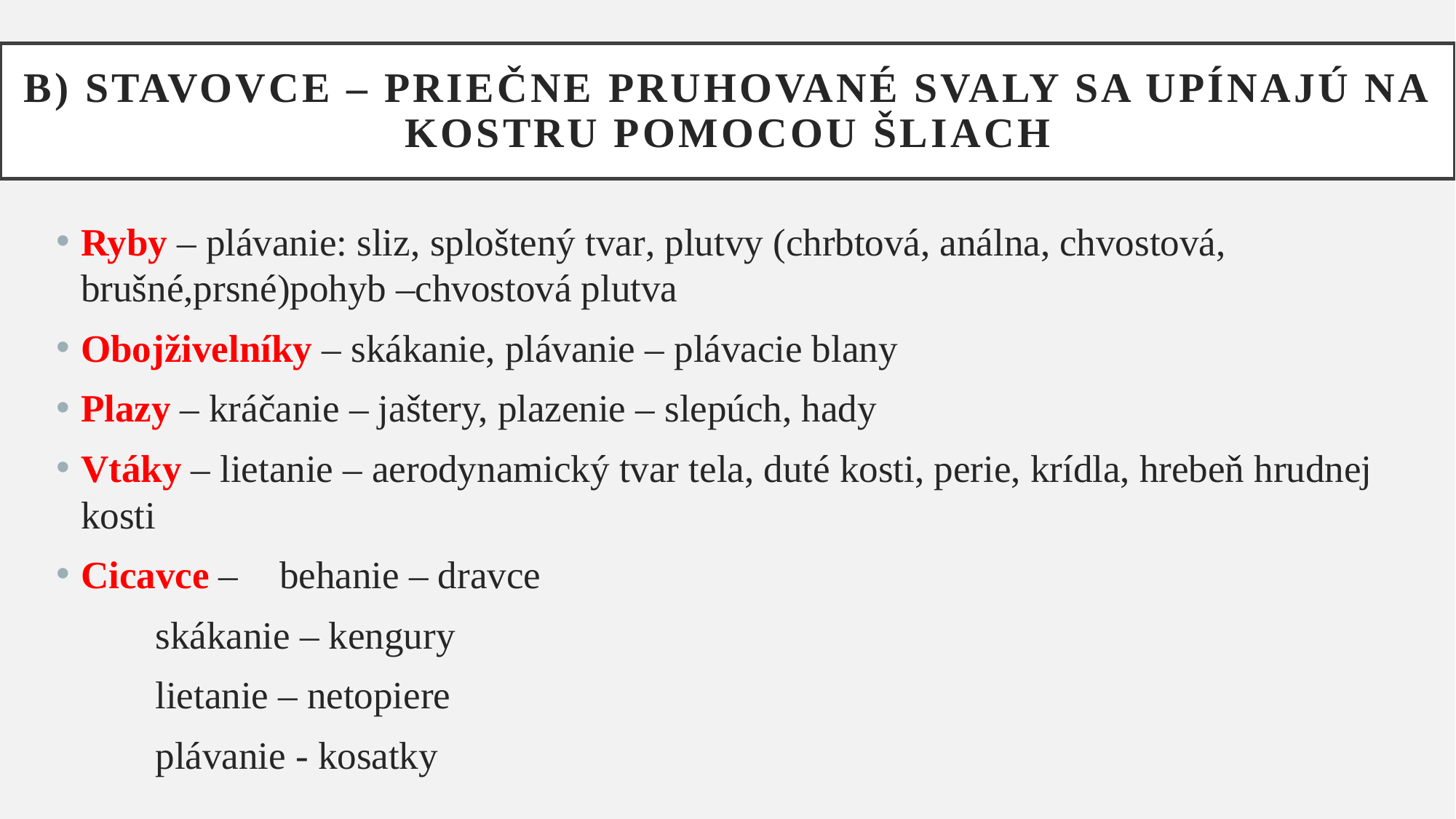

# B) STAVOVCE – priečne pruhované svaly sa upínajú na kostru pomocou šliach
Ryby – plávanie: sliz, sploštený tvar, plutvy (chrbtová, análna, chvostová, brušné,prsné)pohyb –chvostová plutva
Obojživelníky – skákanie, plávanie – plávacie blany
Plazy – kráčanie – jaštery, plazenie – slepúch, hady
Vtáky – lietanie – aerodynamický tvar tela, duté kosti, perie, krídla, hrebeň hrudnej kosti
Cicavce – 	behanie – dravce
		skákanie – kengury
		lietanie – netopiere
		plávanie - kosatky